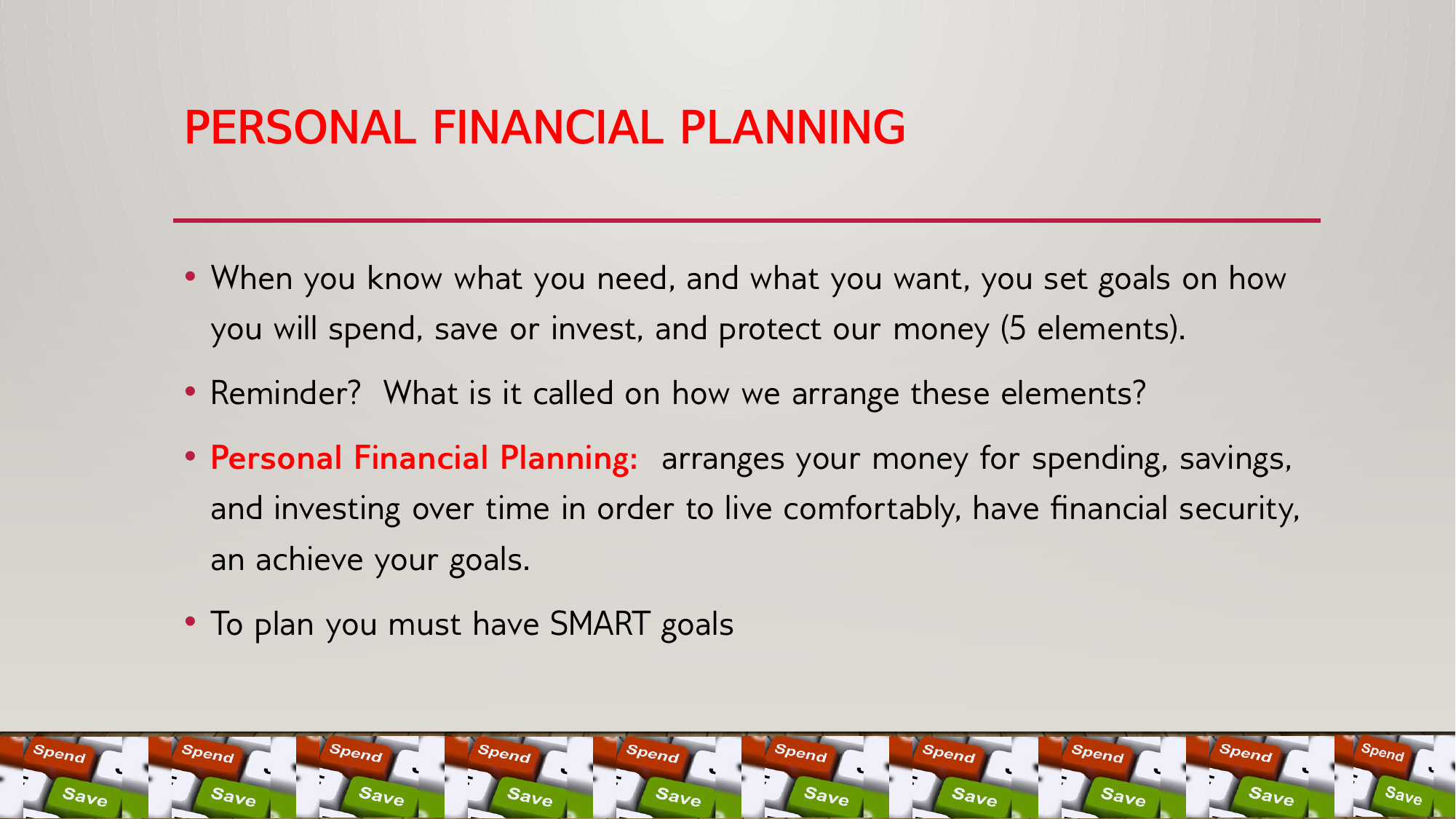

# Personal Financial Planning
When you know what you need, and what you want, you set goals on how you will spend, save or invest, and protect our money (5 elements).
Reminder?  What is it called on how we arrange these elements?
Personal Financial Planning:  arranges your money for spending, savings, and investing over time in order to live comfortably, have financial security, an achieve your goals.
To plan you must have SMART goals